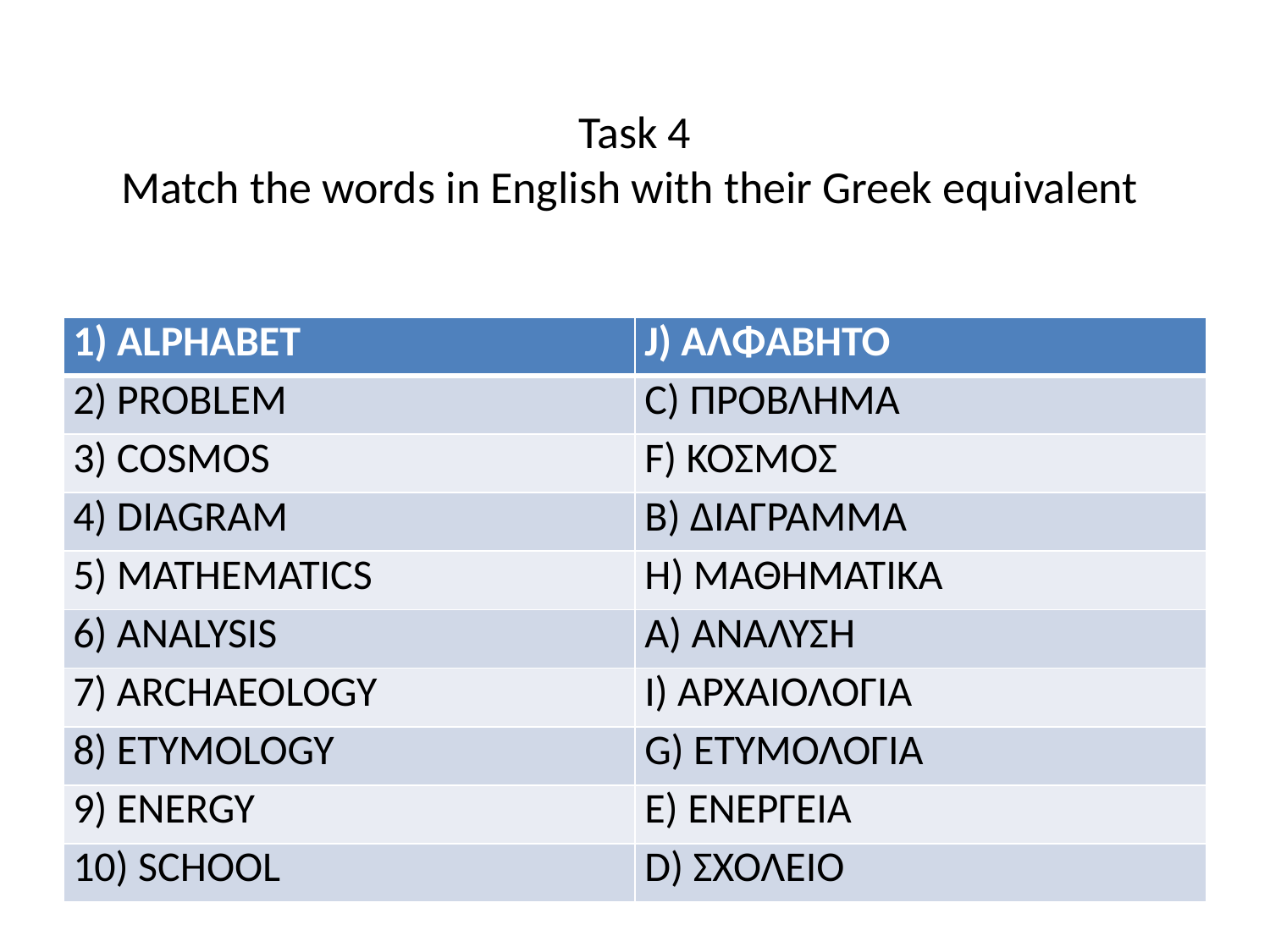

# Task 4 Match the words in English with their Greek equivalent
| 1) ALPHABET | J) ΑΛΦΑΒΗΤΟ |
| --- | --- |
| 2) PROBLEM | C) ΠΡΟΒΛΗΜΑ |
| 3) COSMOS | F) ΚΟΣΜΟΣ |
| 4) DIAGRAM | B) ΔΙΑΓΡΑΜΜΑ |
| 5) MATHEMATICS | H) ΜΑΘΗΜΑΤΙΚΑ |
| 6) ANALYSIS | A) ΑΝΑΛΥΣΗ |
| 7) ARCHAEOLOGY | I) ΑΡΧΑΙΟΛΟΓΙΑ |
| 8) ETYMOLOGY | G) ΕΤΥΜΟΛΟΓΙΑ |
| 9) ENERGY | E) ΕΝΕΡΓΕΙΑ |
| 10) SCHOOL | D) ΣΧΟΛΕΙΟ |